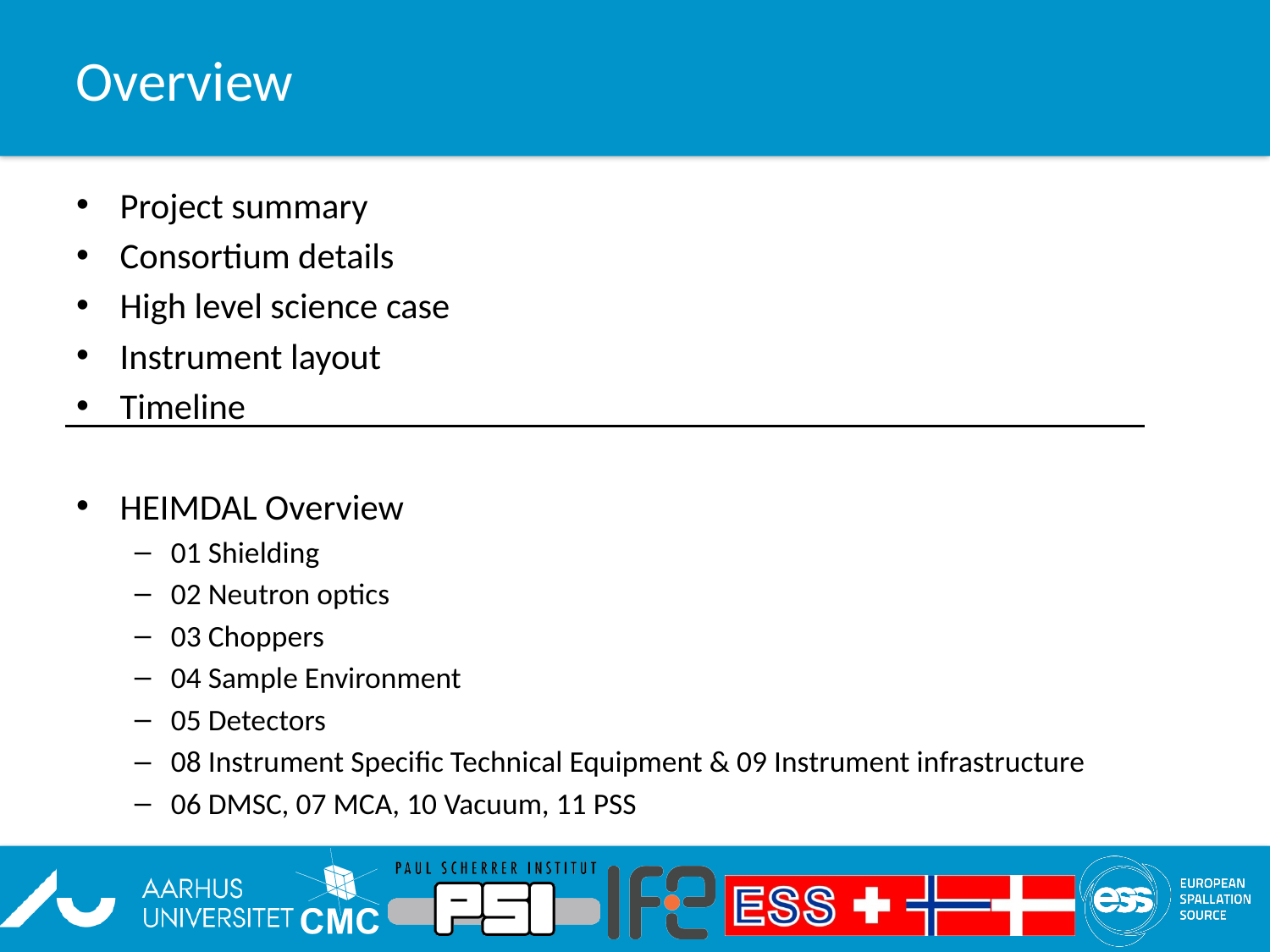

# Overview
Project summary
Consortium details
High level science case
Instrument layout
Timeline

HEIMDAL Overview
01 Shielding
02 Neutron optics
03 Choppers
04 Sample Environment
05 Detectors
08 Instrument Specific Technical Equipment & 09 Instrument infrastructure
06 DMSC, 07 MCA, 10 Vacuum, 11 PSS